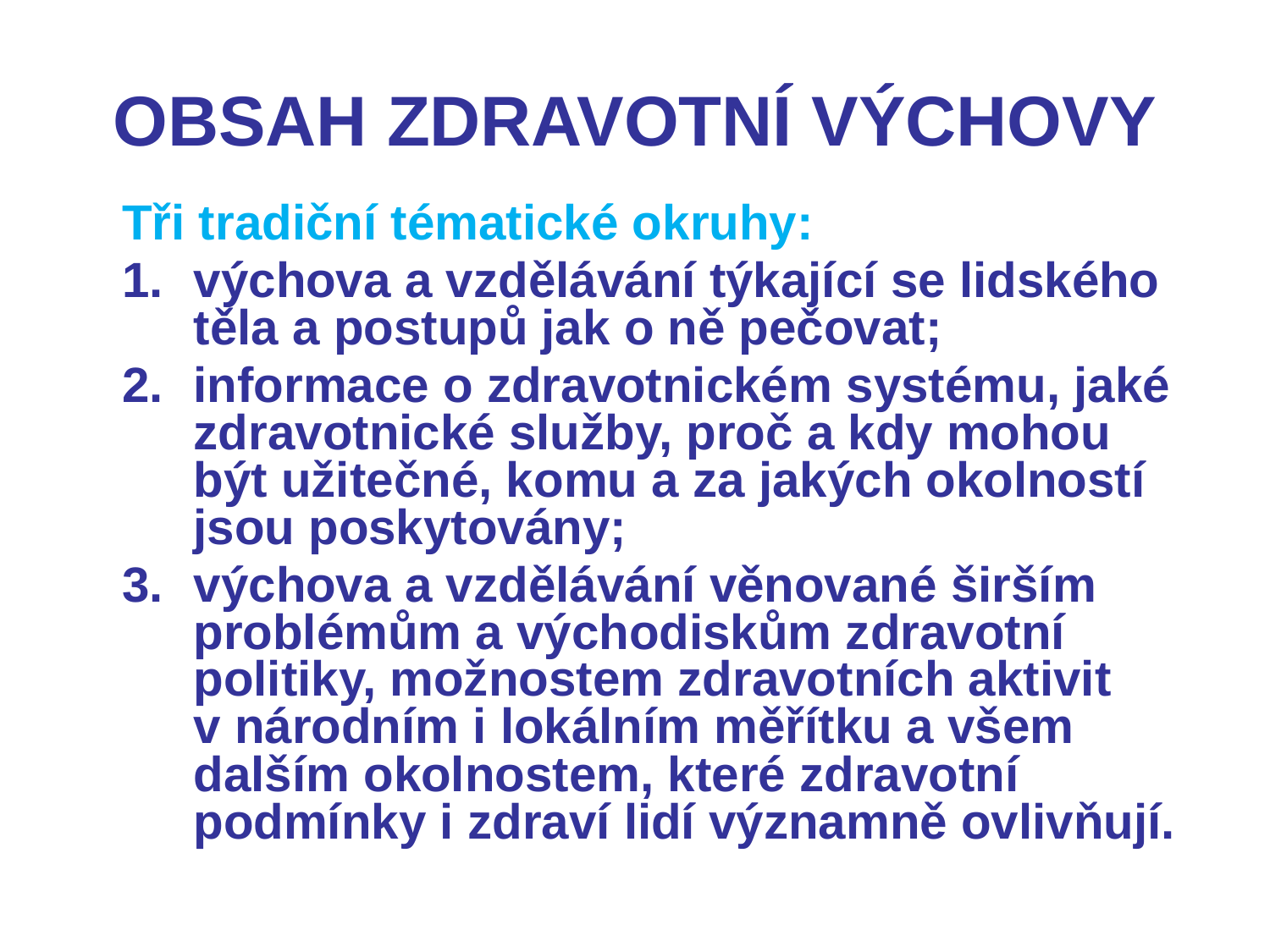

# OBSAH ZDRAVOTNÍ VÝCHOVY
Tři tradiční tématické okruhy:
výchova a vzdělávání týkající se lidského těla a postupů jak o ně pečovat;
informace o zdravotnickém systému, jaké zdravotnické služby, proč a kdy mohou být užitečné, komu a za jakých okolností jsou poskytovány;
výchova a vzdělávání věnované širším problémům a východiskům zdravotní politiky, možnostem zdravotních aktivit v národním i lokálním měřítku a všem dalším okolnostem, které zdravotní podmínky i zdraví lidí významně ovlivňují.